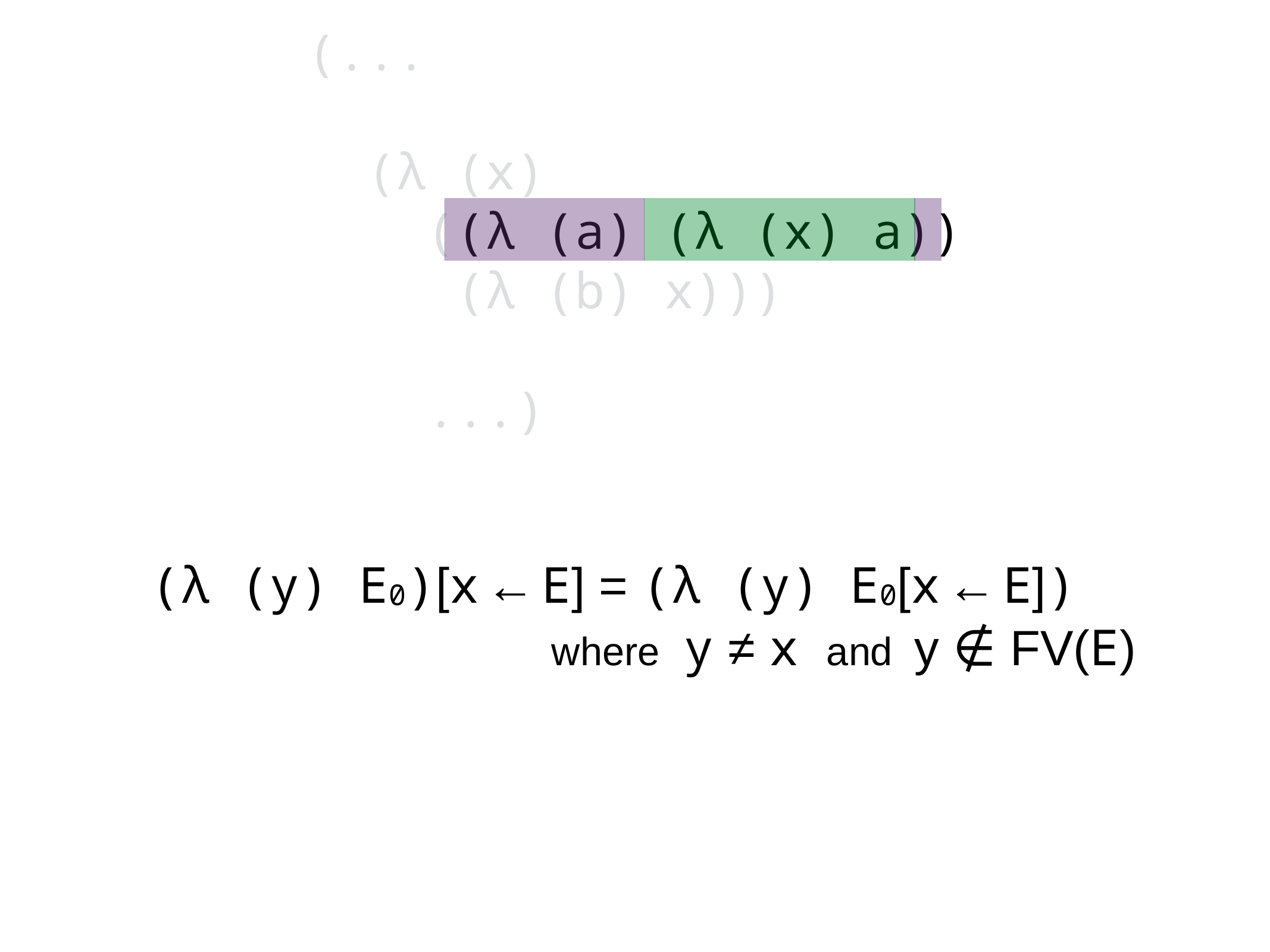

(...
  (λ (x)
    ((λ (a) (λ (x) a))
     (λ (b) x)))
    ...)

(λ (y) E0)[x ← E] = (λ (y) E0[x ← E])
where  y ≠ x  and  y ∉ FV(E)